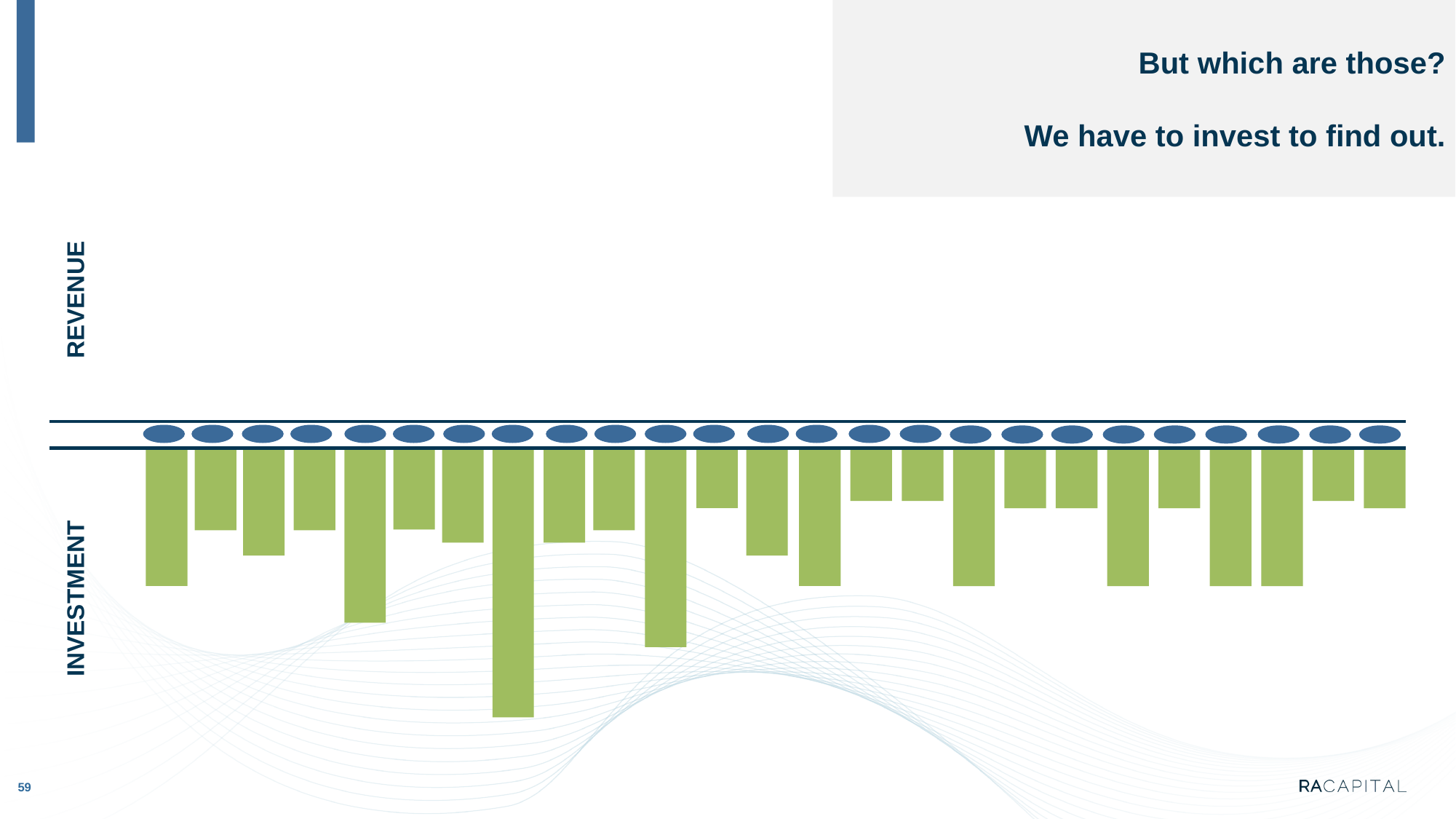

But which are those?

We have to invest to find out.
REVENUE

INVESTMENT